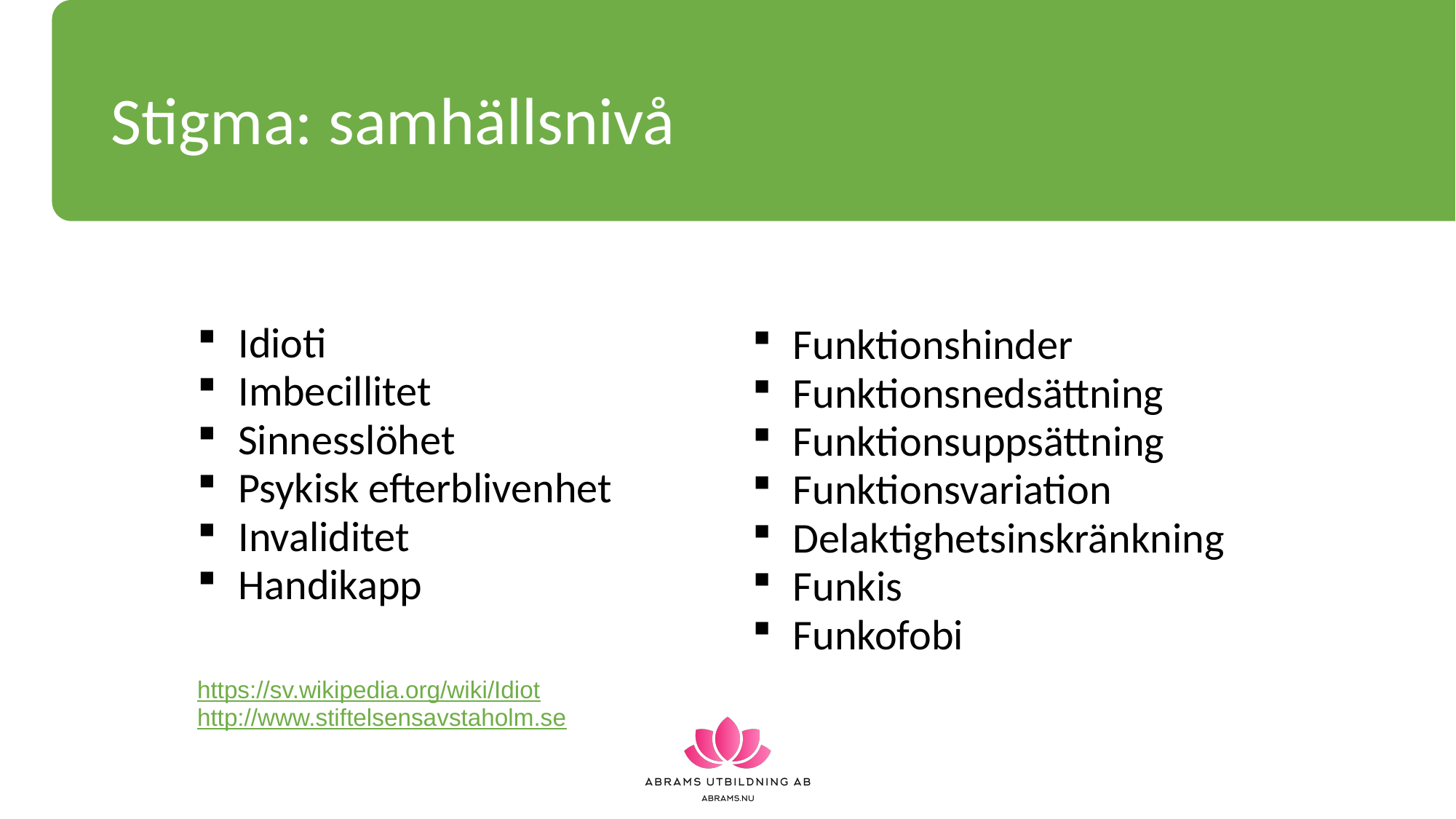

# Stigma: samhällsnivå
Idioti
Imbecillitet
Sinnesslöhet
Psykisk efterblivenhet
Invaliditet
Handikapp

https://sv.wikipedia.org/wiki/Idiot
http://www.stiftelsensavstaholm.se
Funktionshinder
Funktionsnedsättning
Funktionsuppsättning
Funktionsvariation
Delaktighetsinskränkning
Funkis
Funkofobi